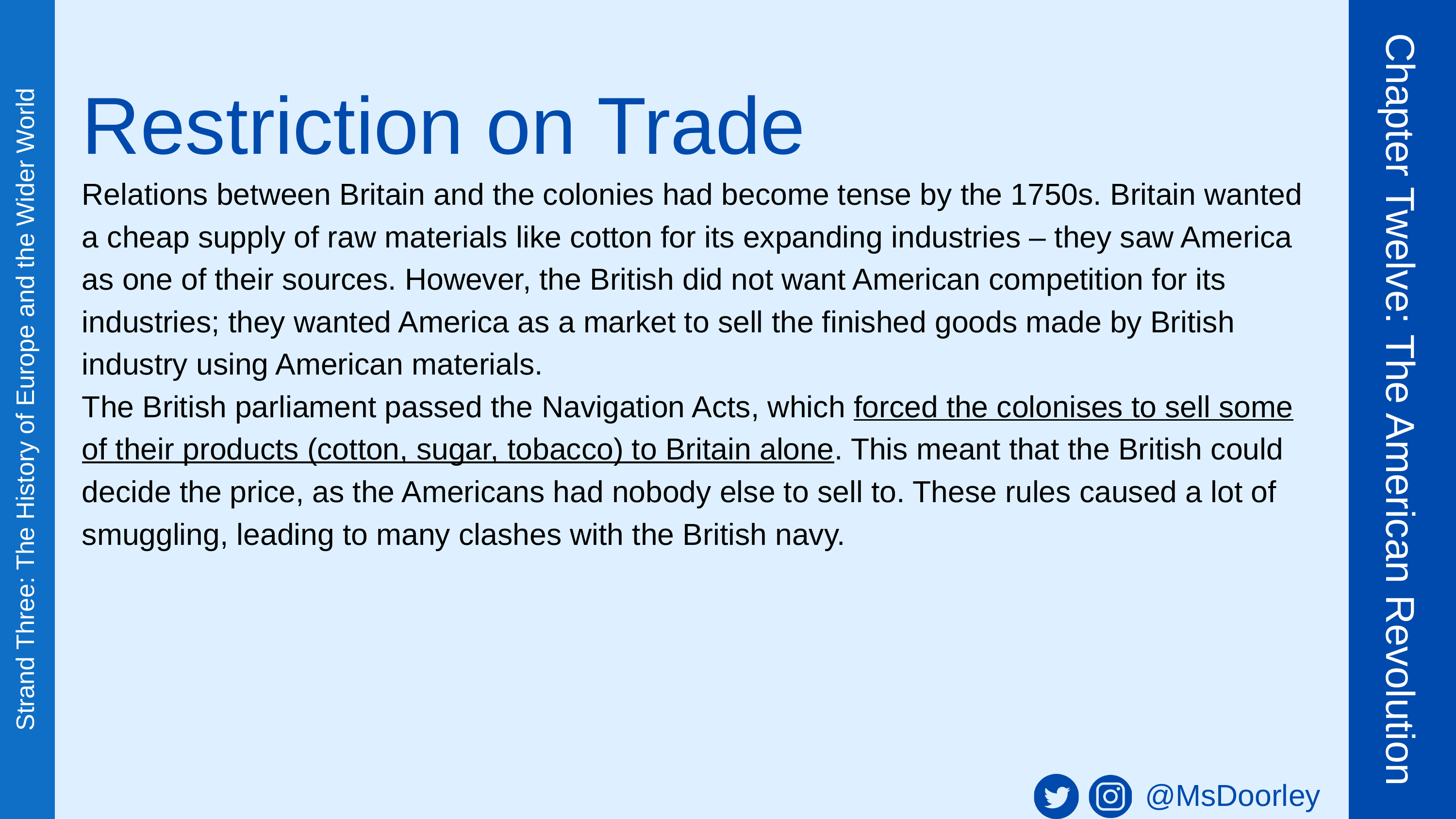

Restriction on Trade
Relations between Britain and the colonies had become tense by the 1750s. Britain wanted a cheap supply of raw materials like cotton for its expanding industries – they saw America as one of their sources. However, the British did not want American competition for its industries; they wanted America as a market to sell the finished goods made by British industry using American materials.
The British parliament passed the Navigation Acts, which forced the colonises to sell some of their products (cotton, sugar, tobacco) to Britain alone. This meant that the British could decide the price, as the Americans had nobody else to sell to. These rules caused a lot of smuggling, leading to many clashes with the British navy.
Chapter Twelve: The American Revolution
Strand Three: The History of Europe and the Wider World

@MsDoorley